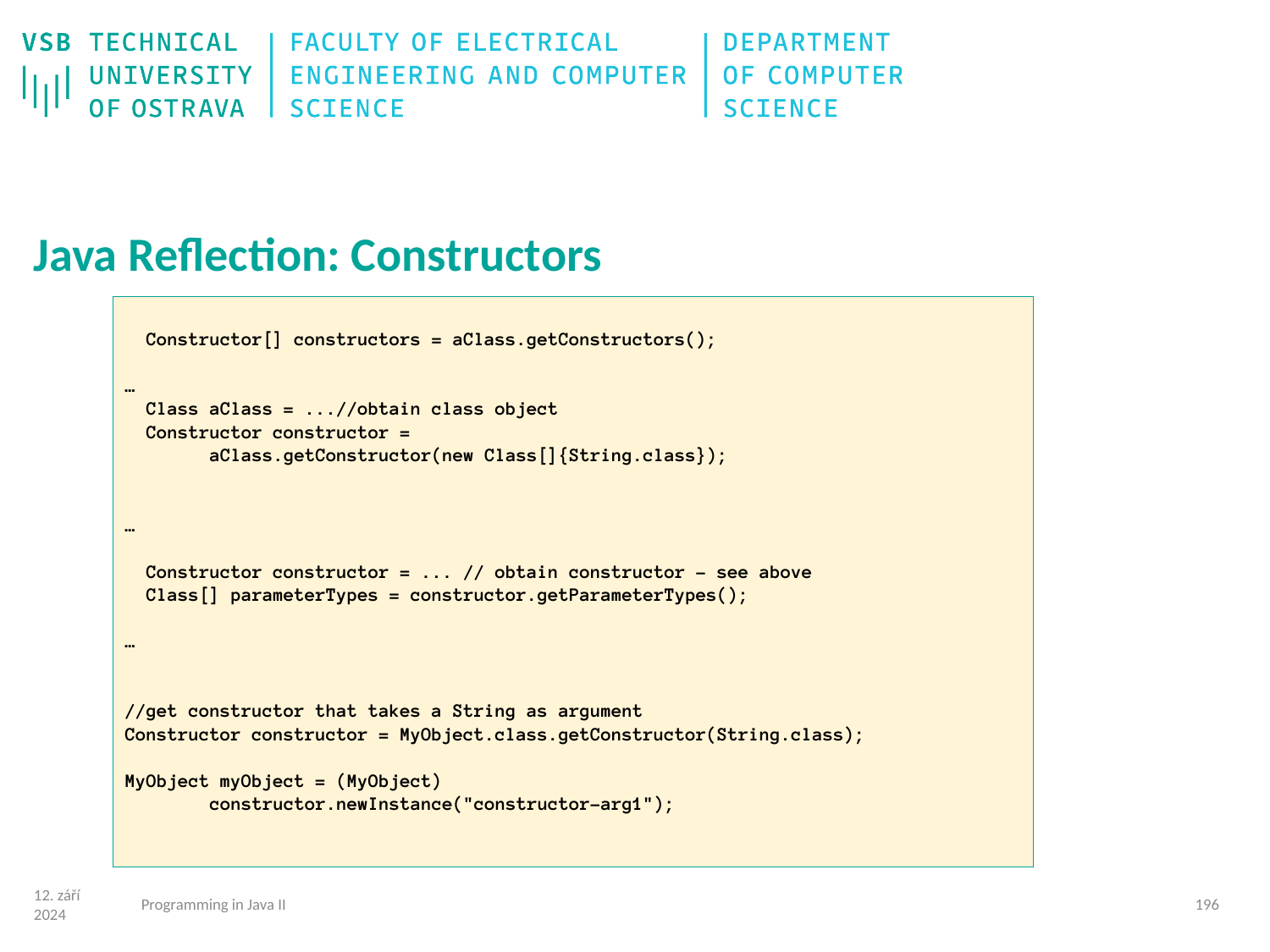

# Java Reflection: Constructors

  Constructor[] constructors = aClass.getConstructors();

…
  Class aClass = ...//obtain class object
  Constructor constructor =
        aClass.getConstructor(new Class[]{String.class});

…

  Constructor constructor = ... // obtain constructor - see above
  Class[] parameterTypes = constructor.getParameterTypes();

…

//get constructor that takes a String as argument
Constructor constructor = MyObject.class.getConstructor(String.class);

MyObject myObject = (MyObject)
        constructor.newInstance("constructor-arg1");

12. září 2024
Programming in Java II
196